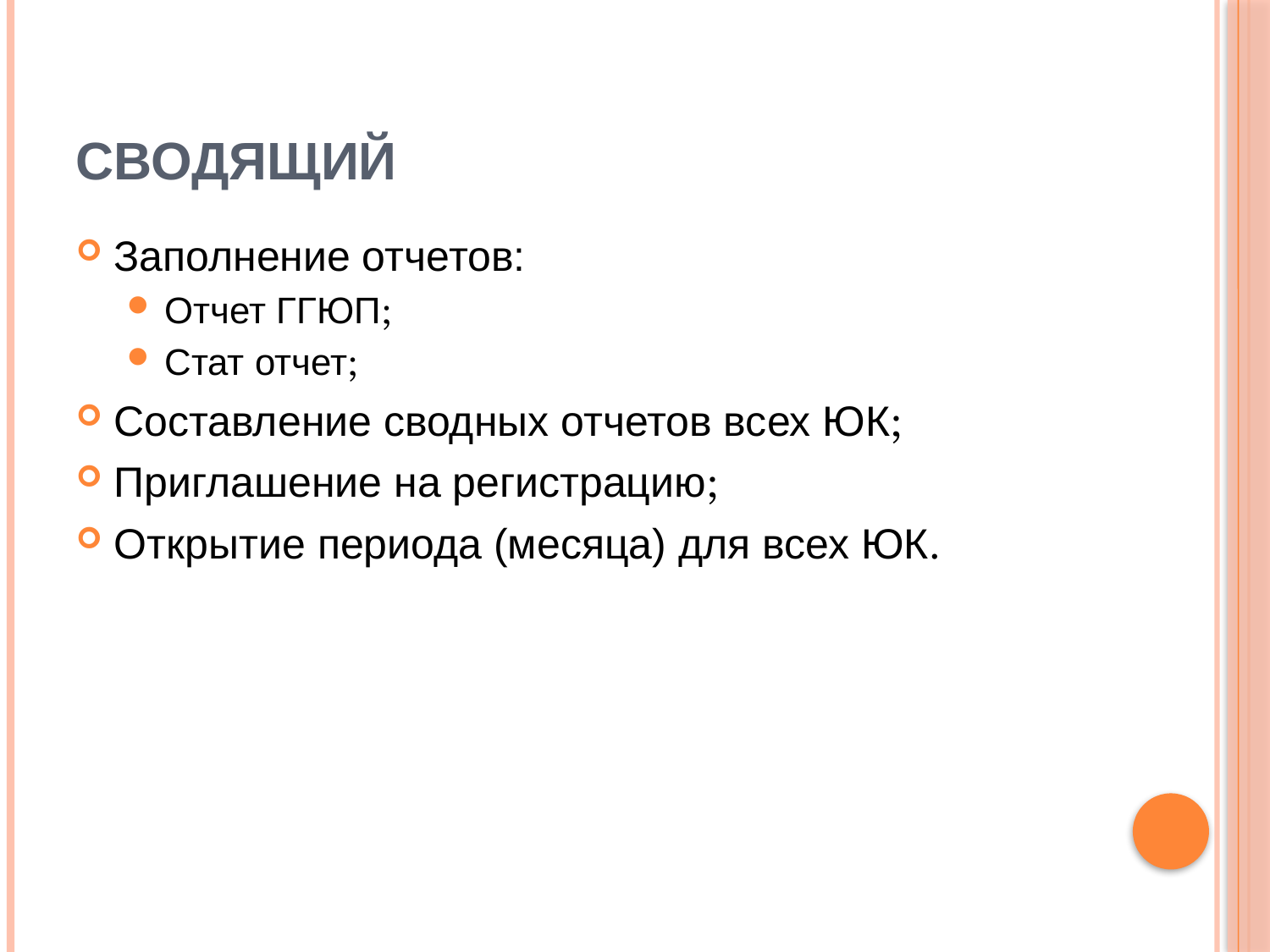

# Сводящий
Заполнение отчетов:
Отчет ГГЮП;
Стат отчет;
Составление сводных отчетов всех ЮК;
Приглашение на регистрацию;
Открытие периода (месяца) для всех ЮК.